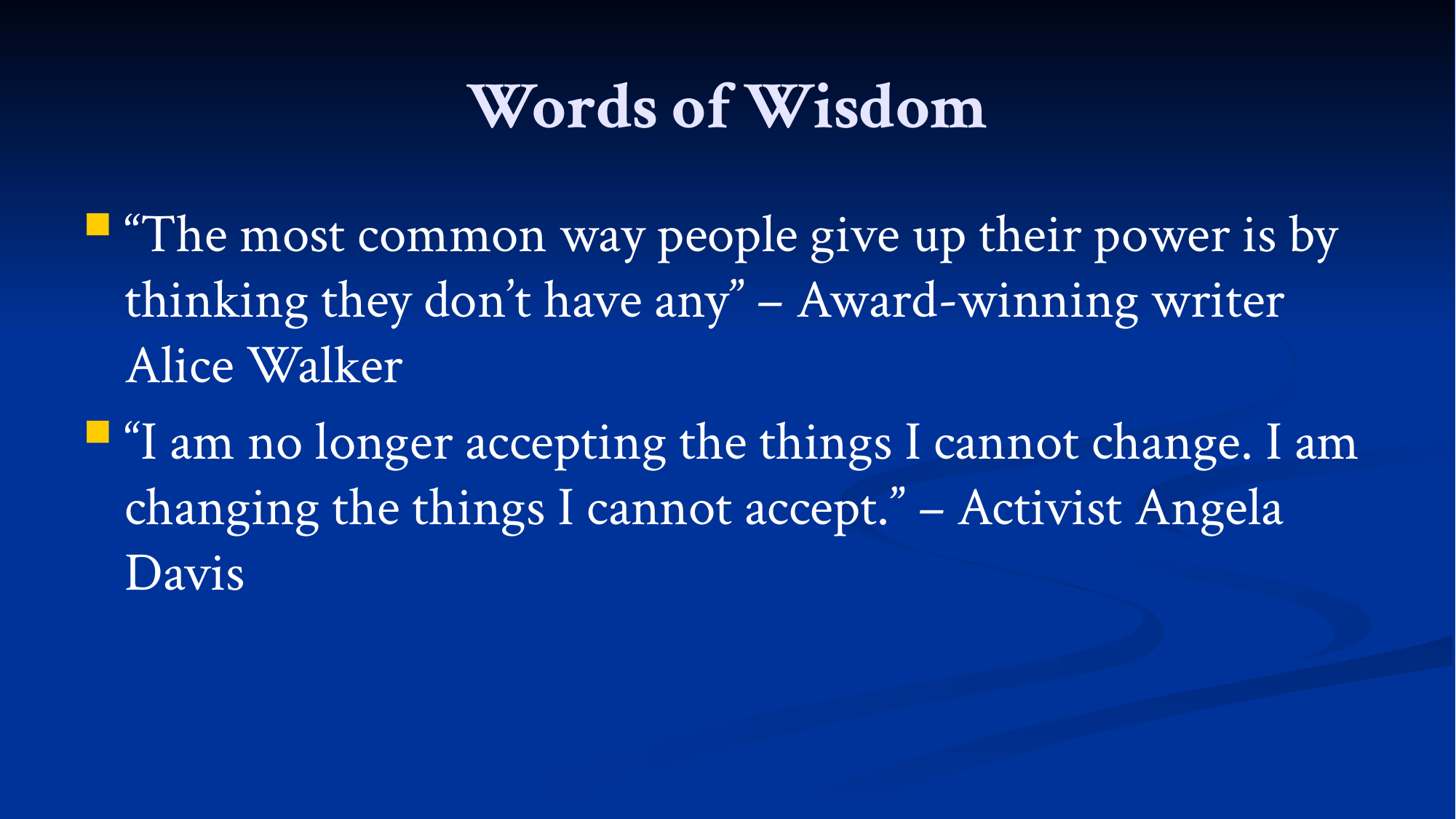

# Words of Wisdom
“The most common way people give up their power is by thinking they don’t have any” – Award-winning writer Alice Walker
“I am no longer accepting the things I cannot change. I am changing the things I cannot accept.” – Activist Angela Davis